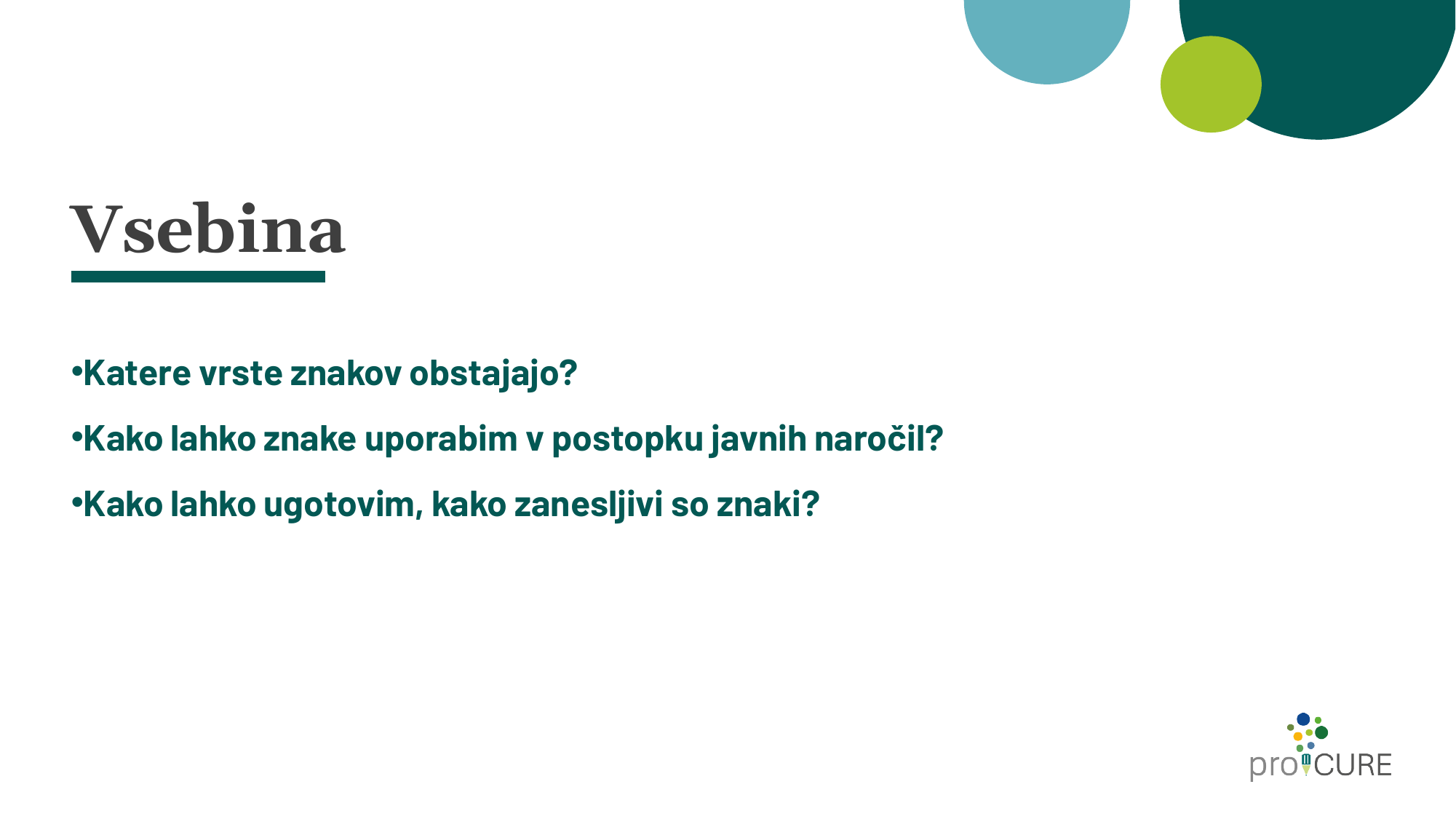

# Vsebina
Katere vrste znakov obstajajo?
Kako lahko znake uporabim v postopku javnih naročil?
Kako lahko ugotovim, kako zanesljivi so znaki?